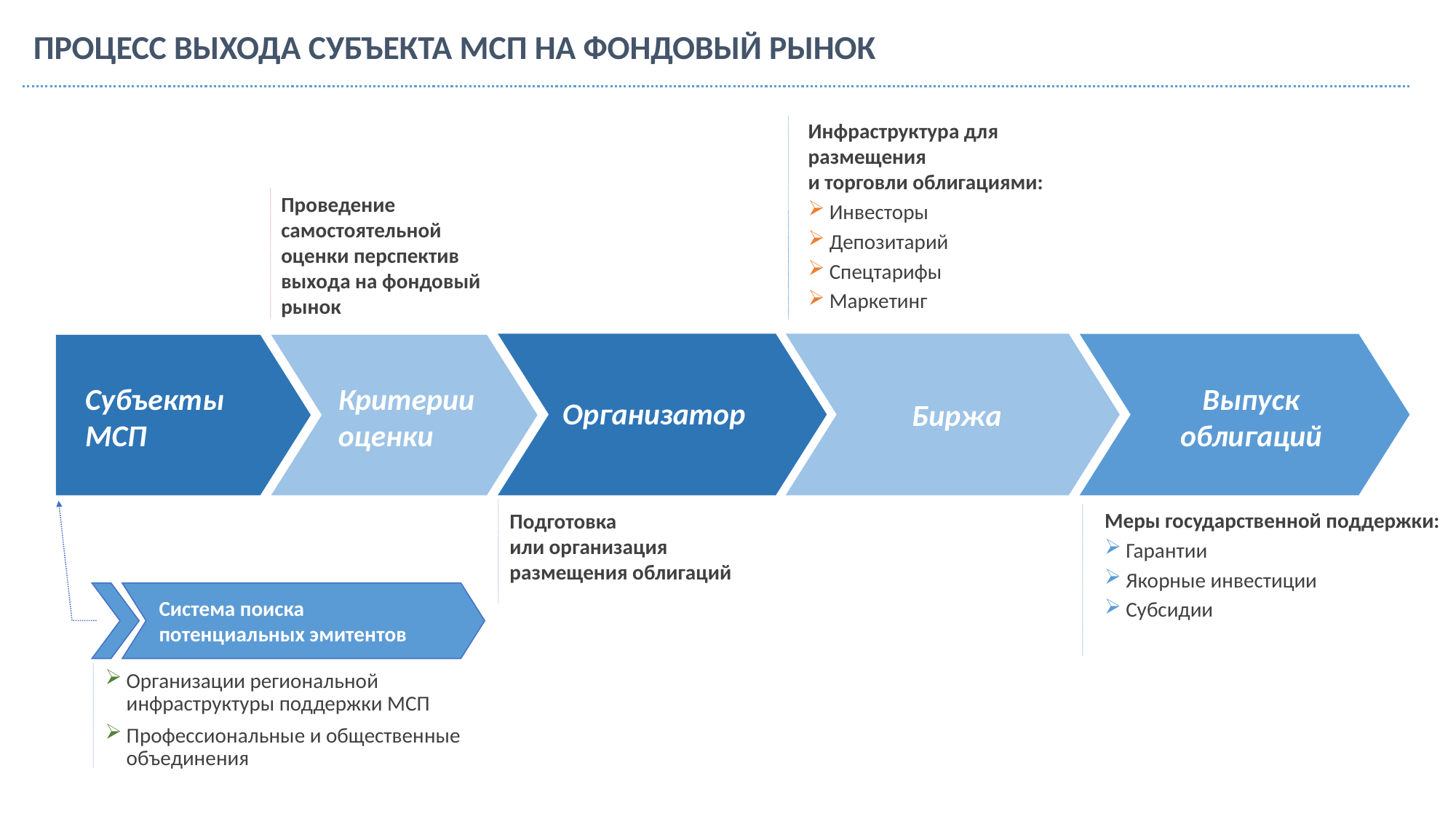

Процесс выхода субъекта МСП на фондовый рынок

Инфраструктура для размещения
и торговли облигациями:
Инвесторы
Депозитарий
Спецтарифы
Маркетинг

Проведение самостоятельной оценки перспектив выхода на фондовый рынок

Выпуск облигаций
Субъекты МСП
Критерии оценки
Организатор
Биржа

Меры государственной поддержки:
Гарантии
Якорные инвестиции
Субсидии
Подготовка
или организация размещения облигаций

Система поиска потенциальных эмитентов

Организации региональной инфраструктуры поддержки МСП
Профессиональные и общественные объединения